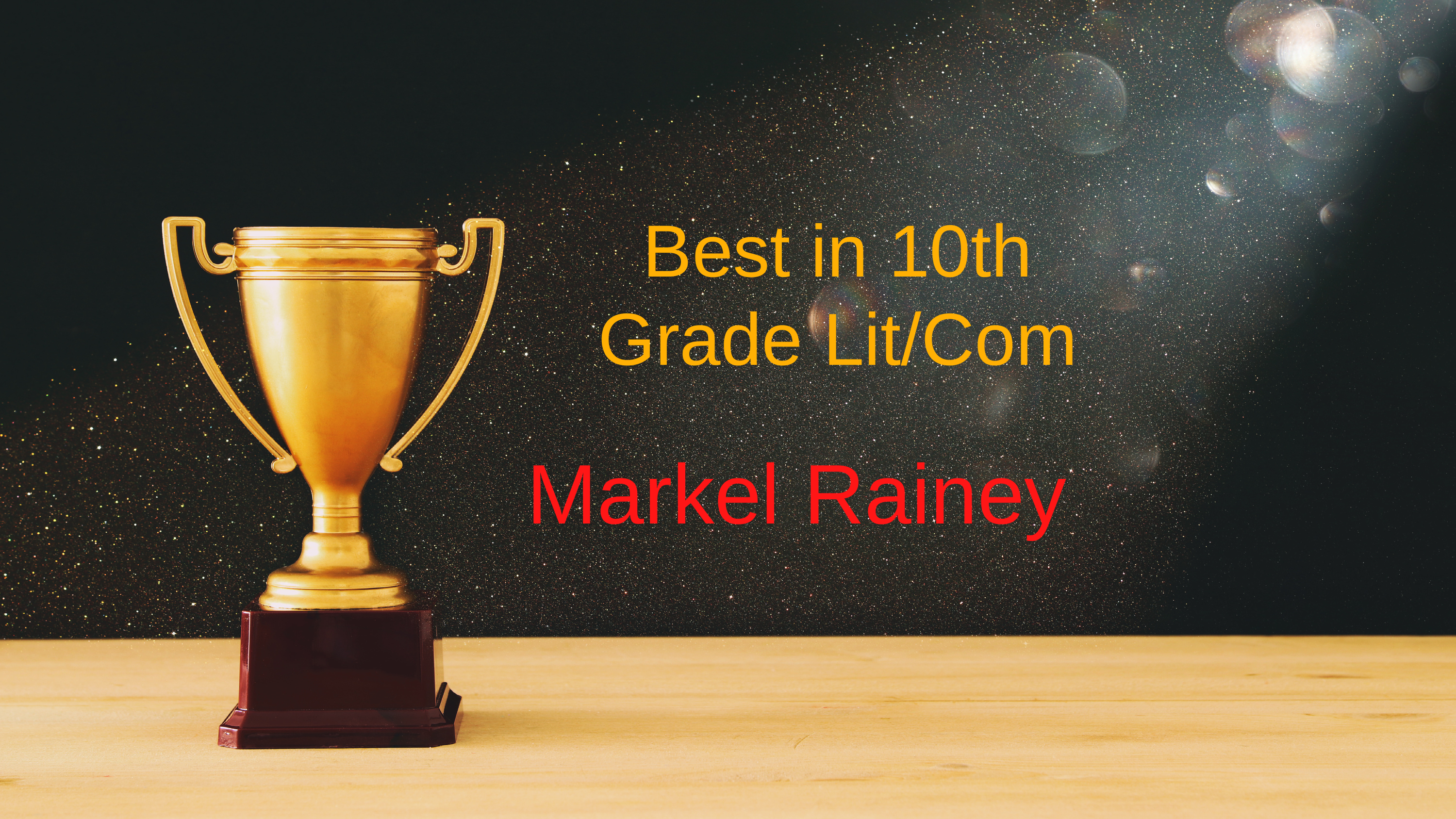

Best in 10th Grade Lit/Com
Markel Rainey